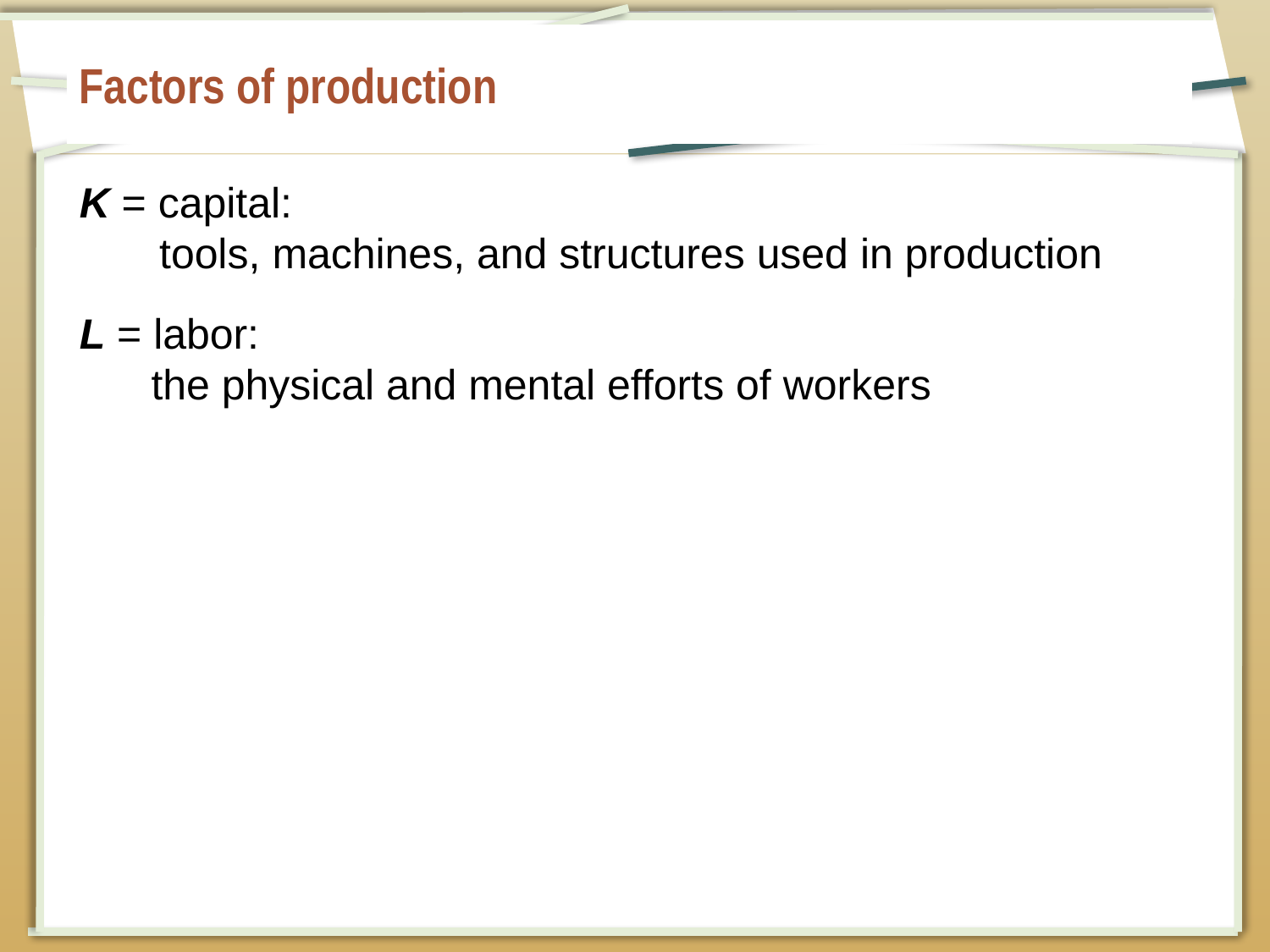

# Factors of production
K = capital:
tools, machines, and structures used in production
L = labor:
the physical and mental efforts of workers